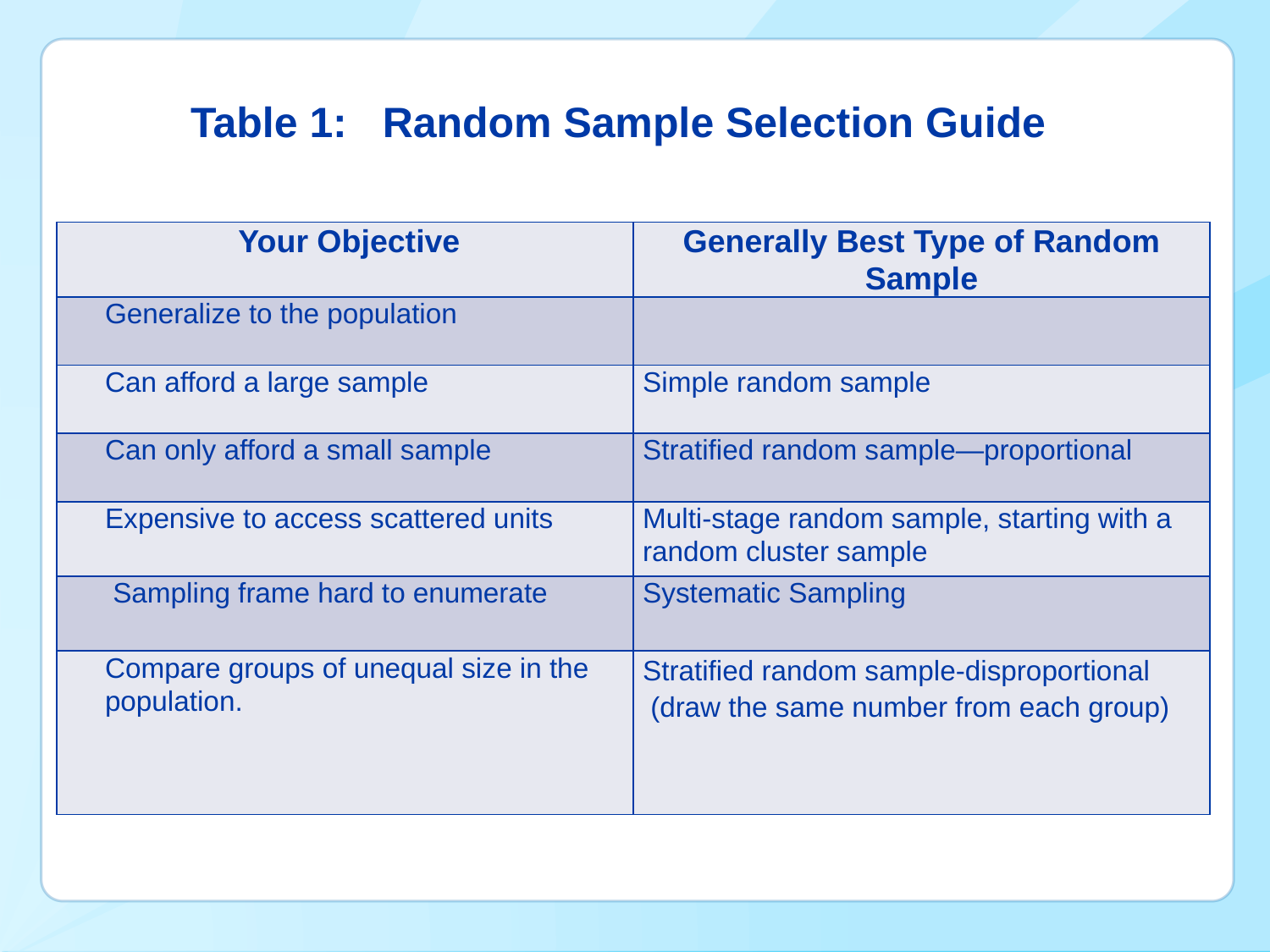

# Table 1:   Random Sample Selection Guide
| Your Objective | Generally Best Type of Random Sample |
| --- | --- |
| Generalize to the population |  |
| Can afford a large sample | Simple random sample |
| Can only afford a small sample | Stratified random sample—proportional |
| Expensive to access scattered units | Multi-stage random sample, starting with a random cluster sample |
| Sampling frame hard to enumerate | Systematic Sampling |
| Compare groups of unequal size in the population. | Stratified random sample-disproportional (draw the same number from each group) |